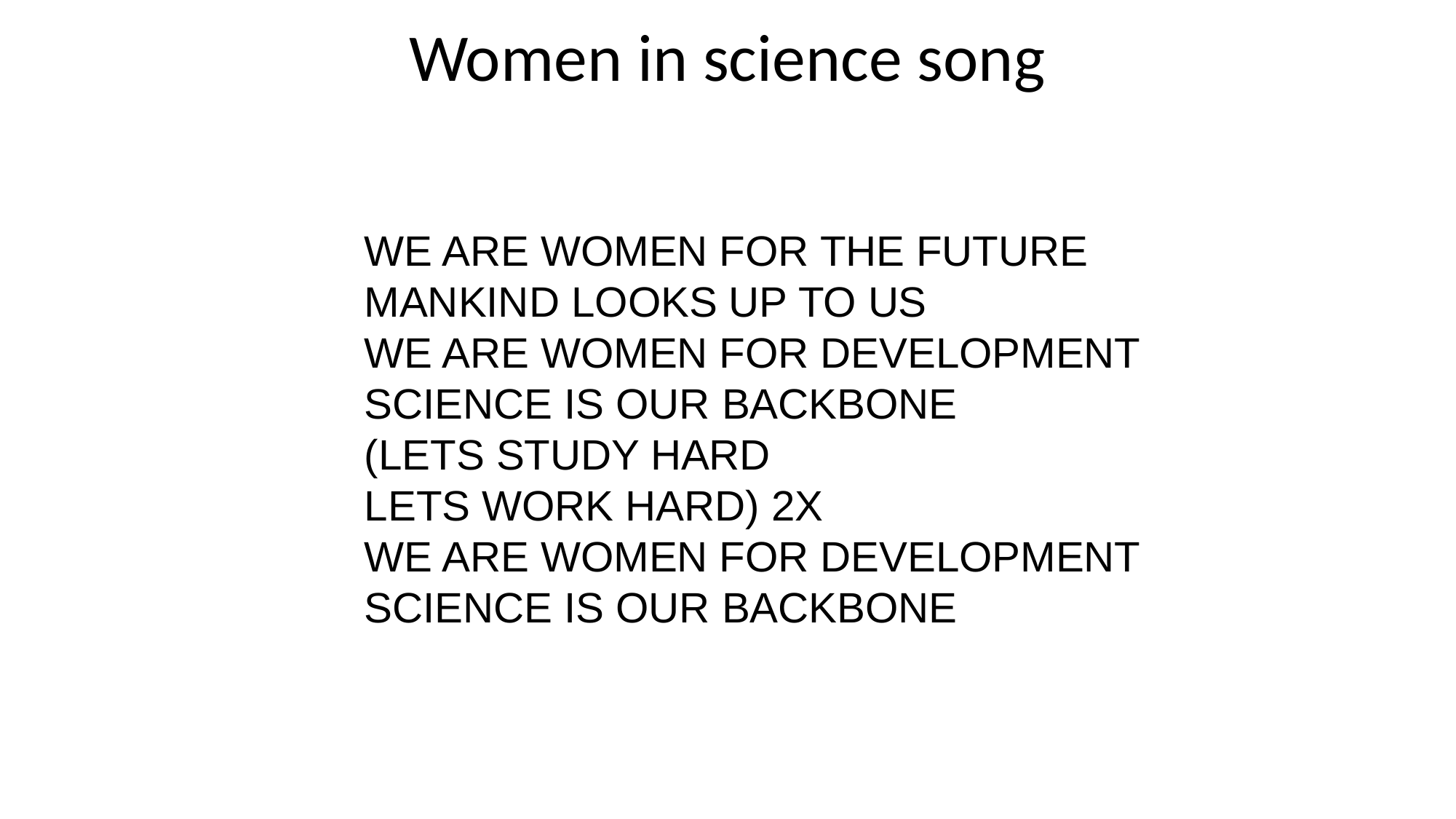

# Women in science song
WE ARE WOMEN FOR THE FUTURE
MANKIND LOOKS UP TO US
WE ARE WOMEN FOR DEVELOPMENT
SCIENCE IS OUR BACKBONE
(LETS STUDY HARD
LETS WORK HARD) 2X
WE ARE WOMEN FOR DEVELOPMENT
SCIENCE IS OUR BACKBONE